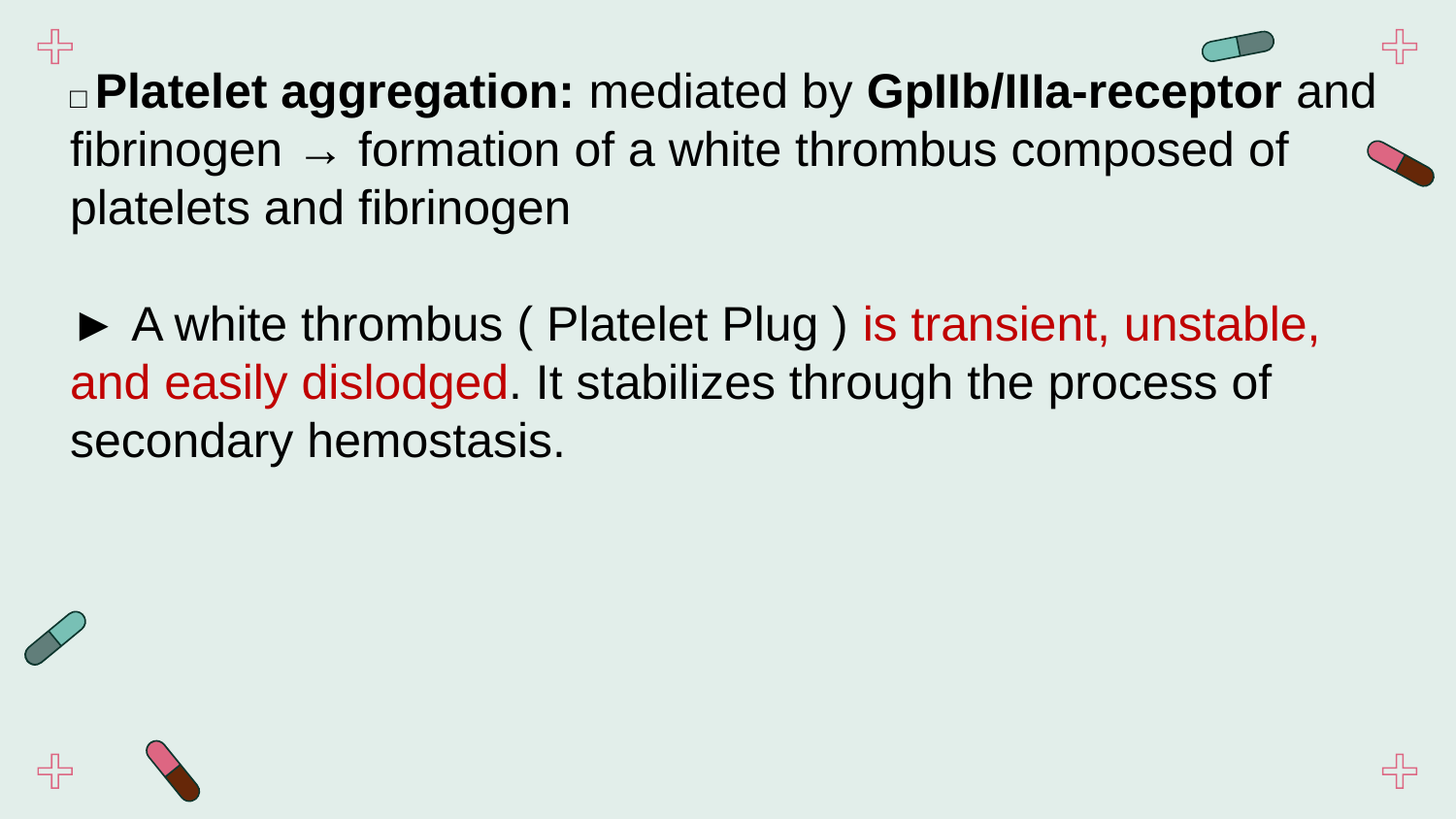

□ Platelet aggregation: mediated by GpIIb/IIIa-receptor and fibrinogen → formation of a white thrombus composed of platelets and fibrinogen

► A white thrombus ( Platelet Plug ) is transient, unstable, and easily dislodged. It stabilizes through the process of secondary hemostasis.